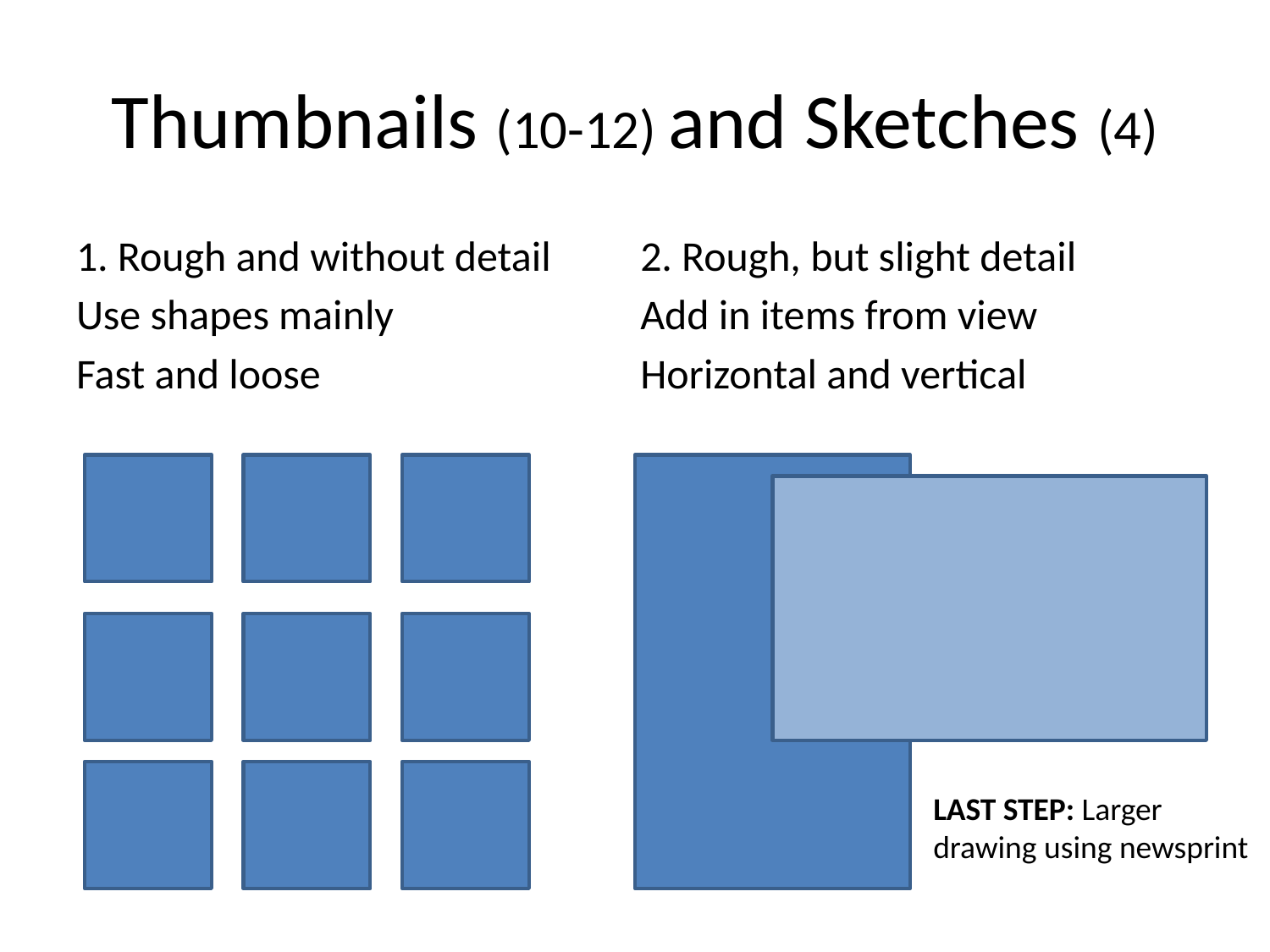

# Thumbnails (10-12) and Sketches (4)
1. Rough and without detail
Use shapes mainly
Fast and loose

2. Rough, but slight detail
Add in items from view
Horizontal and vertical

LAST STEP: Larger drawing using newsprint